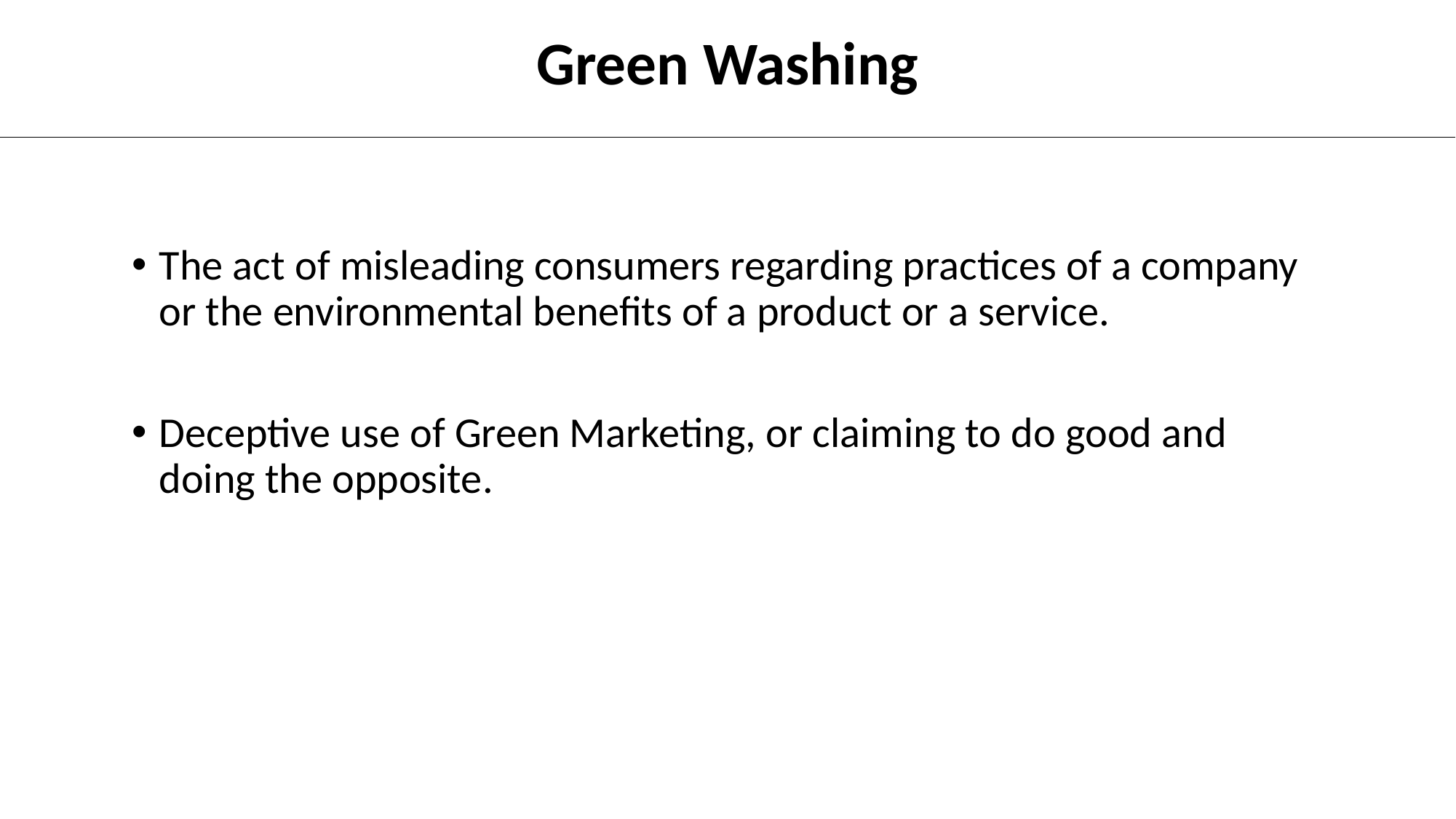

# Green Washing
The act of misleading consumers regarding practices of a company or the environmental benefits of a product or a service.

Deceptive use of Green Marketing, or claiming to do good and doing the opposite.